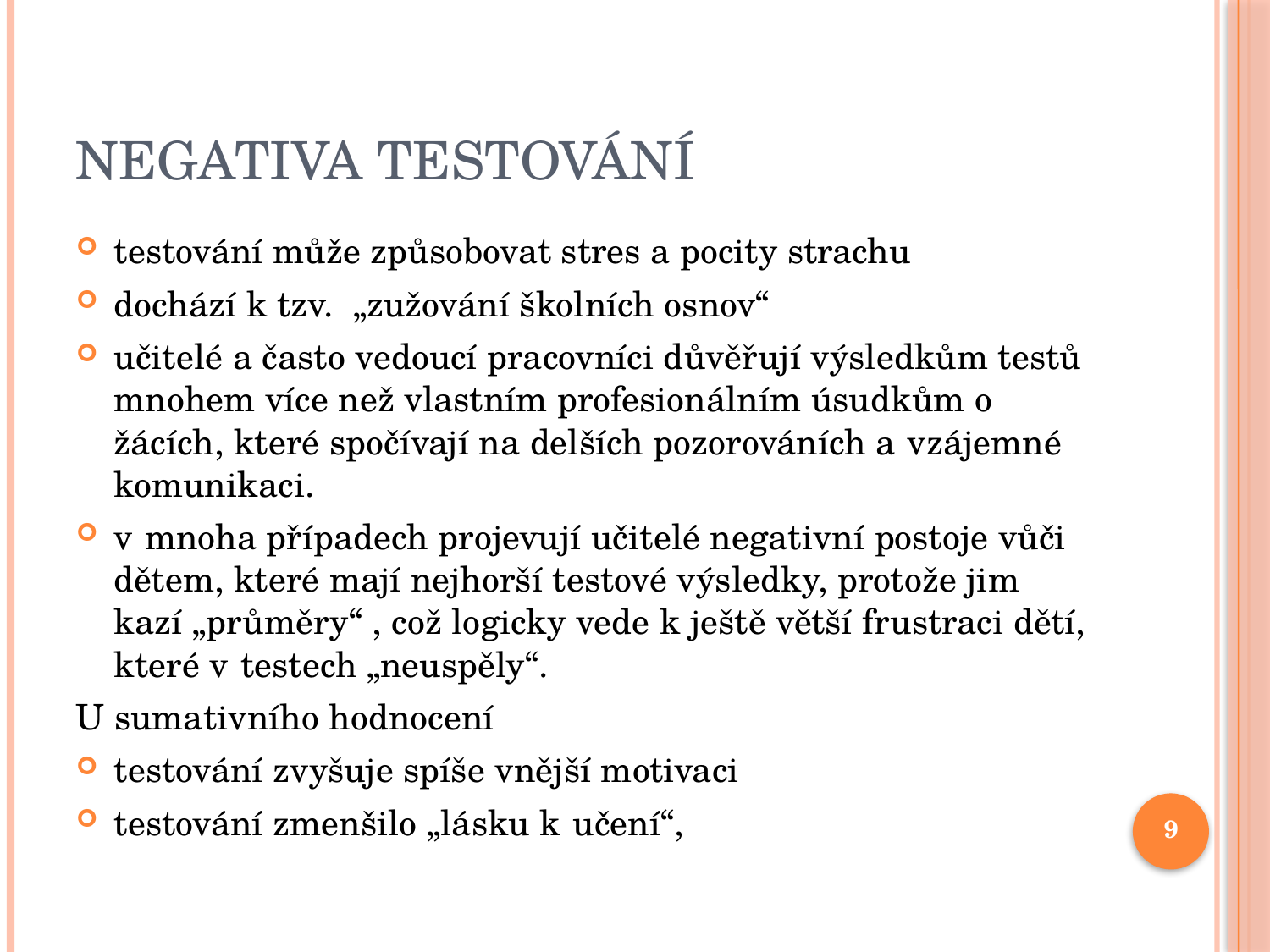

# Negativa testování
testování může způsobovat stres a pocity strachu
dochází k tzv.  „zužování školních osnov“
učitelé a často vedoucí pracovníci důvěřují výsledkům testů mnohem více než vlastním profesionálním úsudkům o žácích, které spočívají na delších pozorováních a vzájemné komunikaci.
v mnoha případech projevují učitelé negativní postoje vůči dětem, které mají nejhorší testové výsledky, protože jim kazí „průměry“ , což logicky vede k ještě větší frustraci dětí, které v testech „neuspěly“.
U sumativního hodnocení
testování zvyšuje spíše vnější motivaci
testování zmenšilo „lásku k učení“,

9